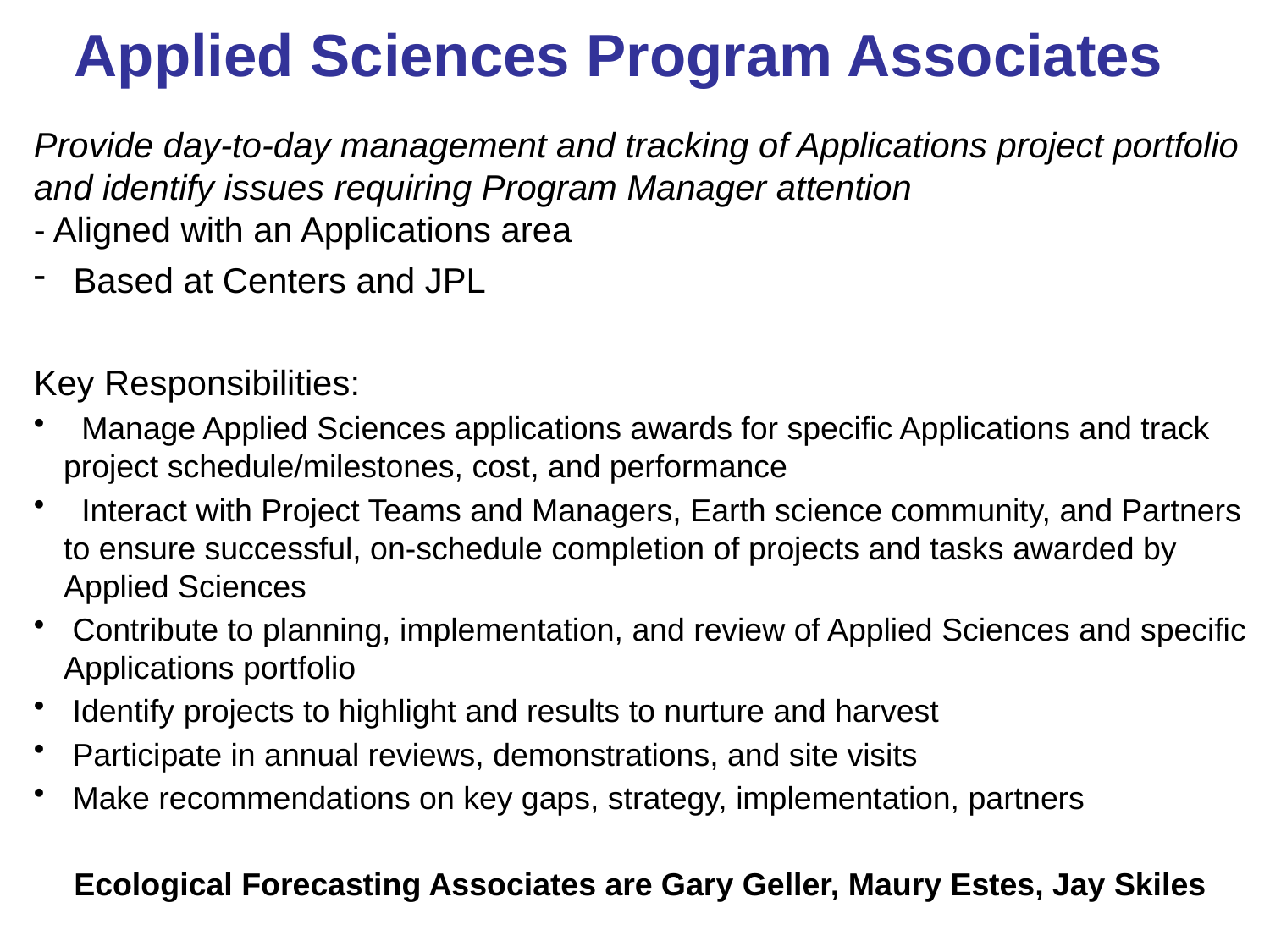

Applied Sciences Program Associates
Provide day-to-day management and tracking of Applications project portfolio and identify issues requiring Program Manager attention
- Aligned with an Applications area
 Based at Centers and JPL

Key Responsibilities:
  Manage Applied Sciences applications awards for specific Applications and track project schedule/milestones, cost, and performance
  Interact with Project Teams and Managers, Earth science community, and Partners to ensure successful, on-schedule completion of projects and tasks awarded by Applied Sciences
 Contribute to planning, implementation, and review of Applied Sciences and specific Applications portfolio
 Identify projects to highlight and results to nurture and harvest
 Participate in annual reviews, demonstrations, and site visits
 Make recommendations on key gaps, strategy, implementation, partners

Ecological Forecasting Associates are Gary Geller, Maury Estes, Jay Skiles